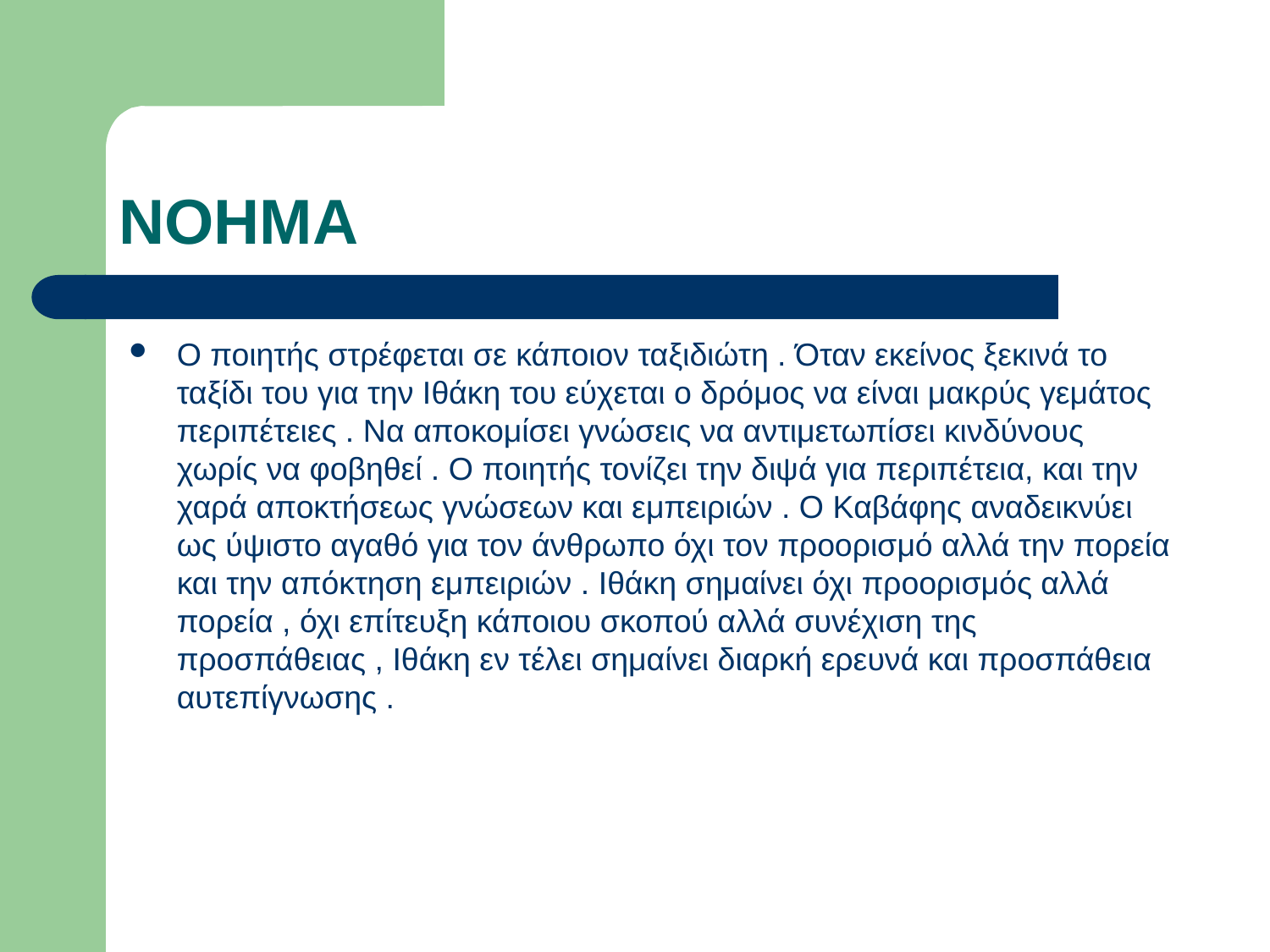

# ΝΟΗΜΑ
Ο ποιητής στρέφεται σε κάποιον ταξιδιώτη . Όταν εκείνος ξεκινά το ταξίδι του για την Ιθάκη του εύχεται ο δρόμος να είναι μακρύς γεμάτος περιπέτειες . Να αποκομίσει γνώσεις να αντιμετωπίσει κινδύνους χωρίς να φοβηθεί . Ο ποιητής τονίζει την διψά για περιπέτεια, και την χαρά αποκτήσεως γνώσεων και εμπειριών . Ο Καβάφης αναδεικνύει ως ύψιστο αγαθό για τον άνθρωπο όχι τον προορισμό αλλά την πορεία και την απόκτηση εμπειριών . Ιθάκη σημαίνει όχι προορισμός αλλά πορεία , όχι επίτευξη κάποιου σκοπού αλλά συνέχιση της προσπάθειας , Ιθάκη εν τέλει σημαίνει διαρκή ερευνά και προσπάθεια αυτεπίγνωσης .